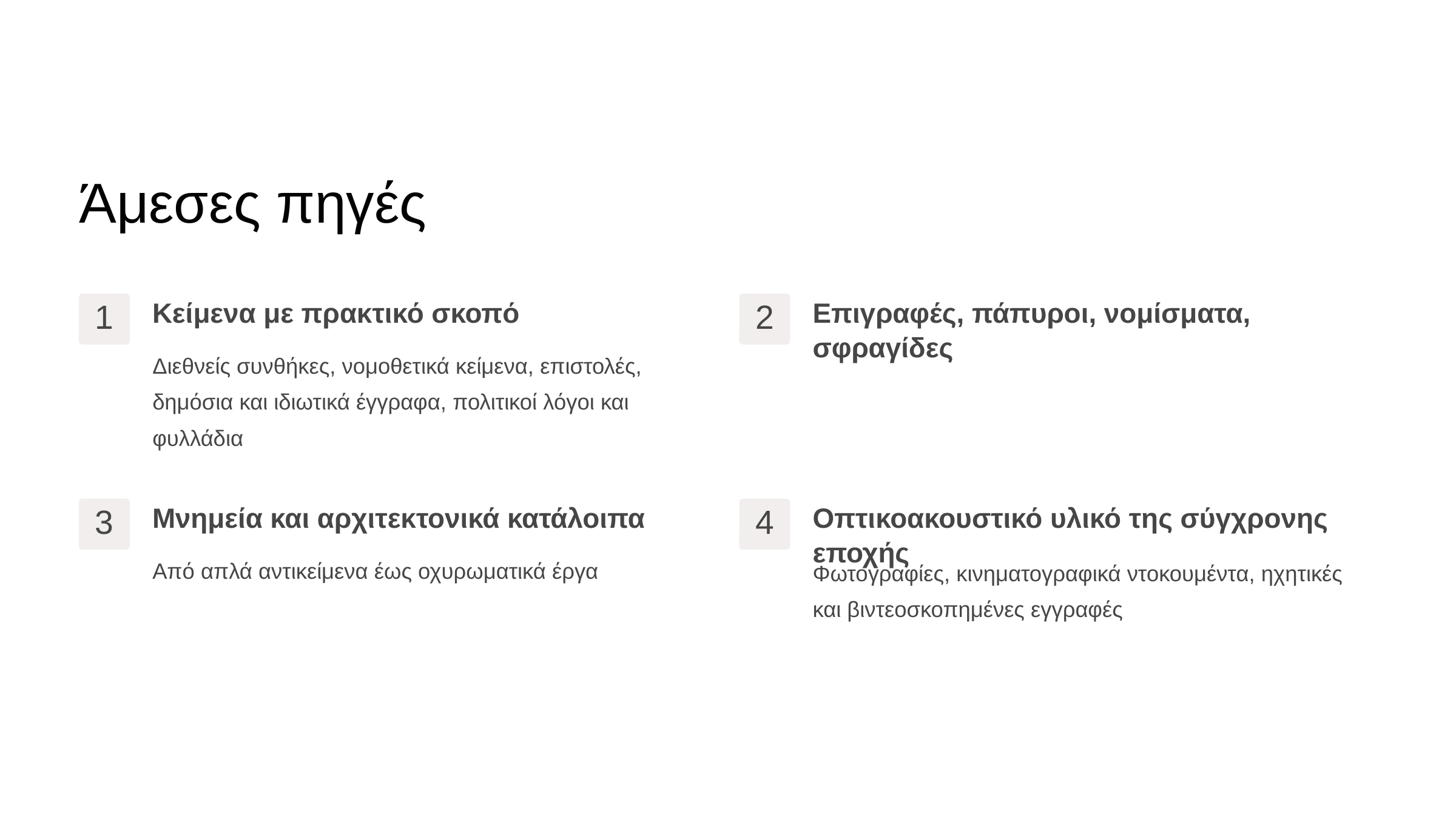

Άμεσες πηγές

Κείμενα με πρακτικό σκοπό

Επιγραφές, πάπυροι, νομίσματα, σφραγίδες
1
2
Διεθνείς συνθήκες, νομοθετικά κείμενα, επιστολές, δημόσια και ιδιωτικά έγγραφα, πολιτικοί λόγοι και φυλλάδια

Μνημεία και αρχιτεκτονικά κατάλοιπα

Οπτικοακουστικό υλικό της σύγχρονης εποχής
3
4
Από απλά αντικείμενα έως οχυρωματικά έργα
Φωτογραφίες, κινηματογραφικά ντοκουμέντα, ηχητικές και βιντεοσκοπημένες εγγραφές